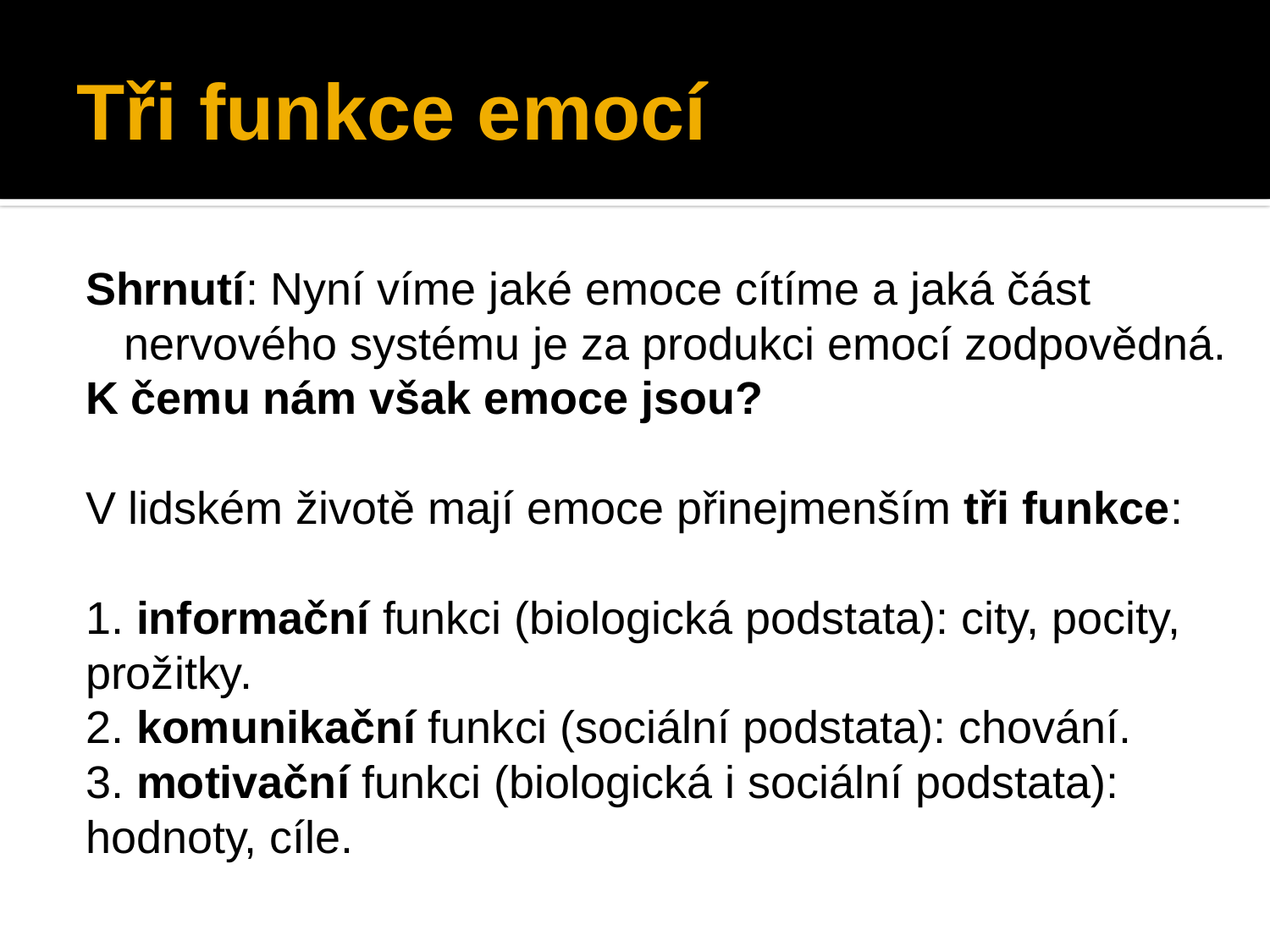

# Tři funkce emocí
Shrnutí: Nyní víme jaké emoce cítíme a jaká část nervového systému je za produkci emocí zodpovědná.
K čemu nám však emoce jsou?

V lidském životě mají emoce přinejmenším tři funkce:

1. informační funkci (biologická podstata): city, pocity, prožitky.
2. komunikační funkci (sociální podstata): chování.
3. motivační funkci (biologická i sociální podstata): hodnoty, cíle.